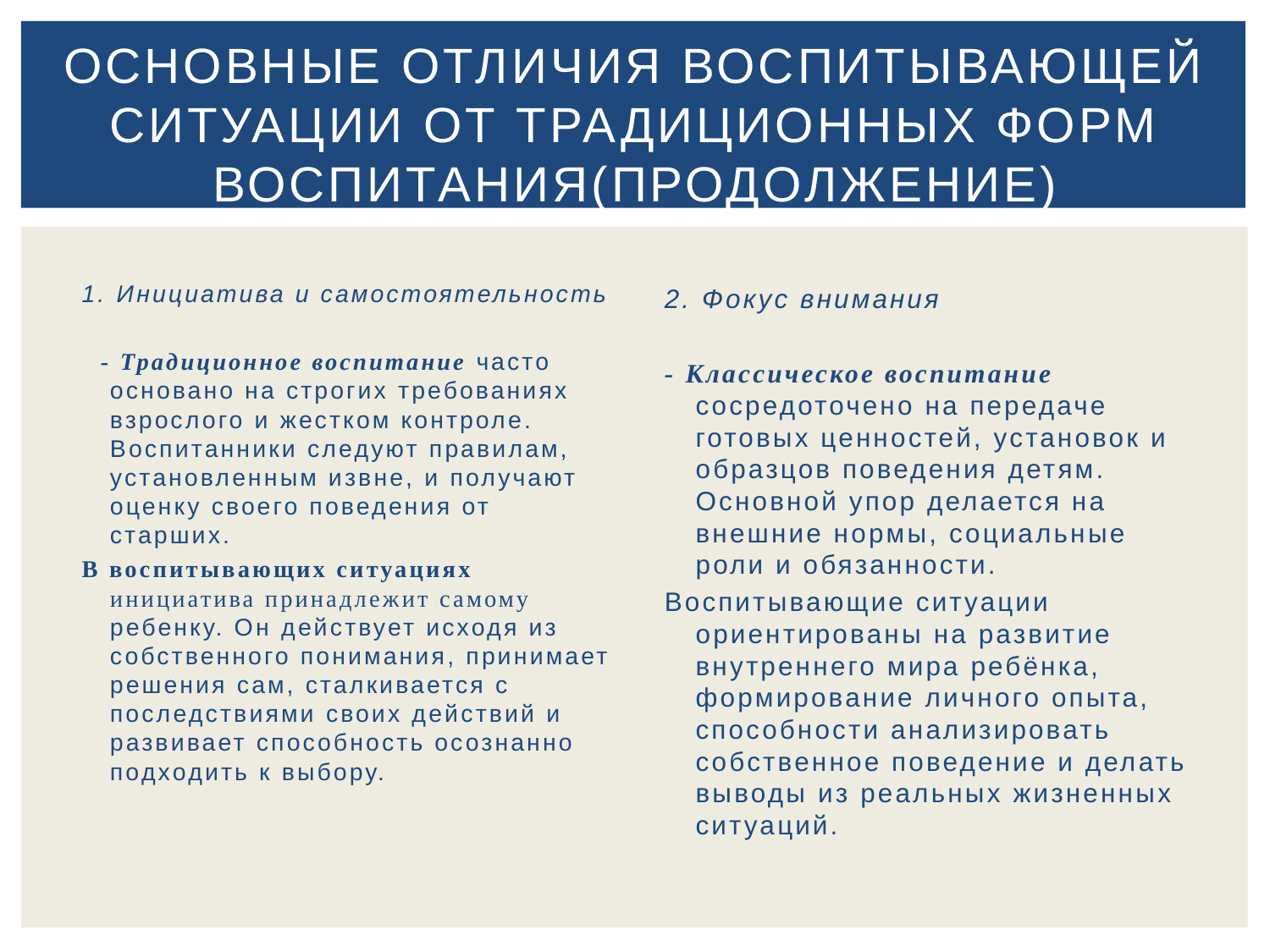

# Основные отличия воспитывающей ситуации от традиционных форм воспитания(продолжение)

1. Инициатива и самостоятельность

  - Традиционное воспитание часто основано на строгих требованиях взрослого и жестком контроле. Воспитанники следуют правилам, установленным извне, и получают оценку своего поведения от старших.
В воспитывающих ситуациях инициатива принадлежит самому ребенку. Он действует исходя из собственного понимания, принимает решения сам, сталкивается с последствиями своих действий и развивает способность осознанно подходить к выбору.

2. Фокус внимания

- Классическое воспитание сосредоточено на передаче готовых ценностей, установок и образцов поведения детям. Основной упор делается на внешние нормы, социальные роли и обязанности.
Воспитывающие ситуации ориентированы на развитие внутреннего мира ребёнка, формирование личного опыта, способности анализировать собственное поведение и делать выводы из реальных жизненных ситуаций.